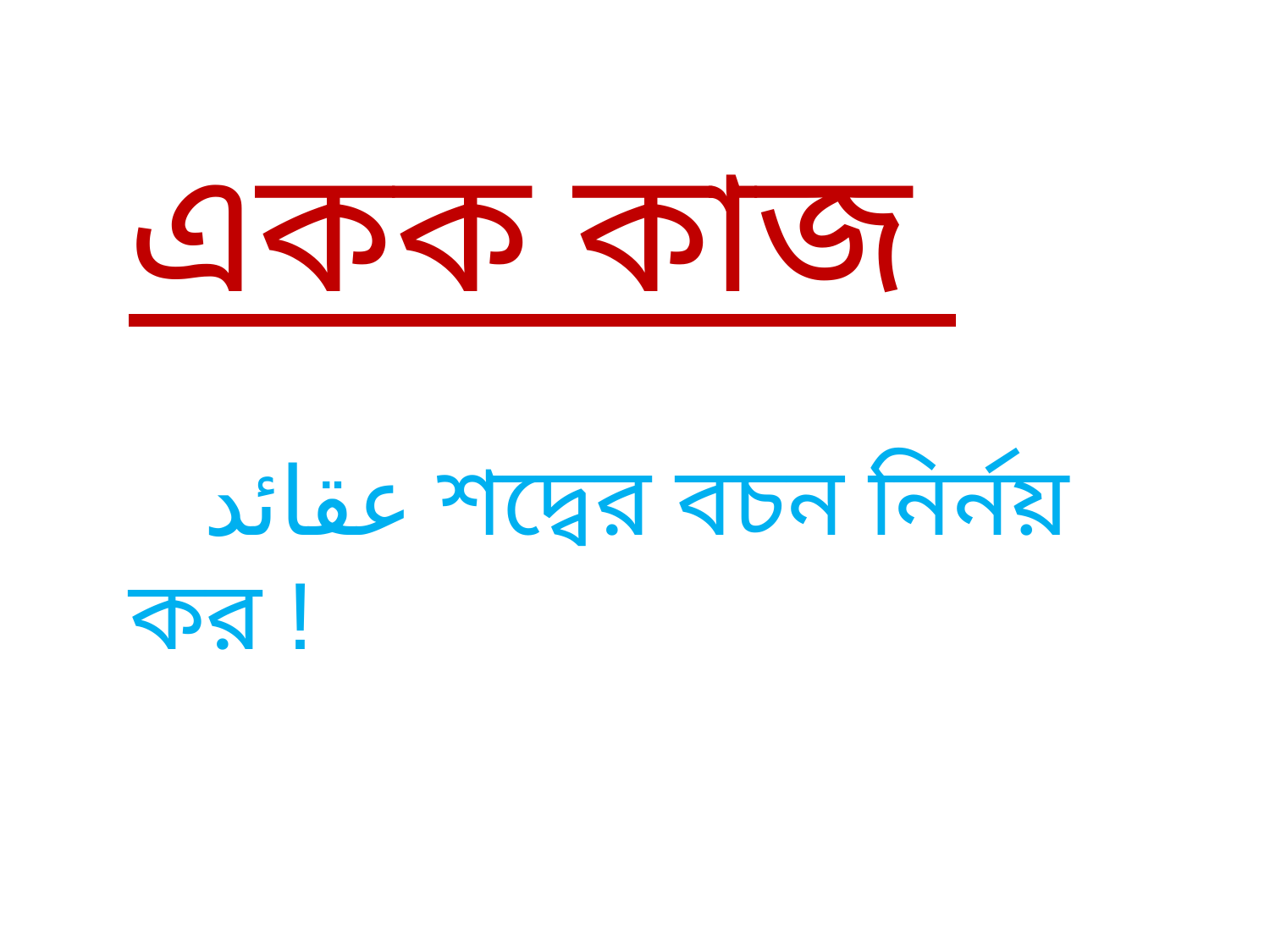

একক কাজ

         عقائد শদ্বের বচন নির্নয় কর !